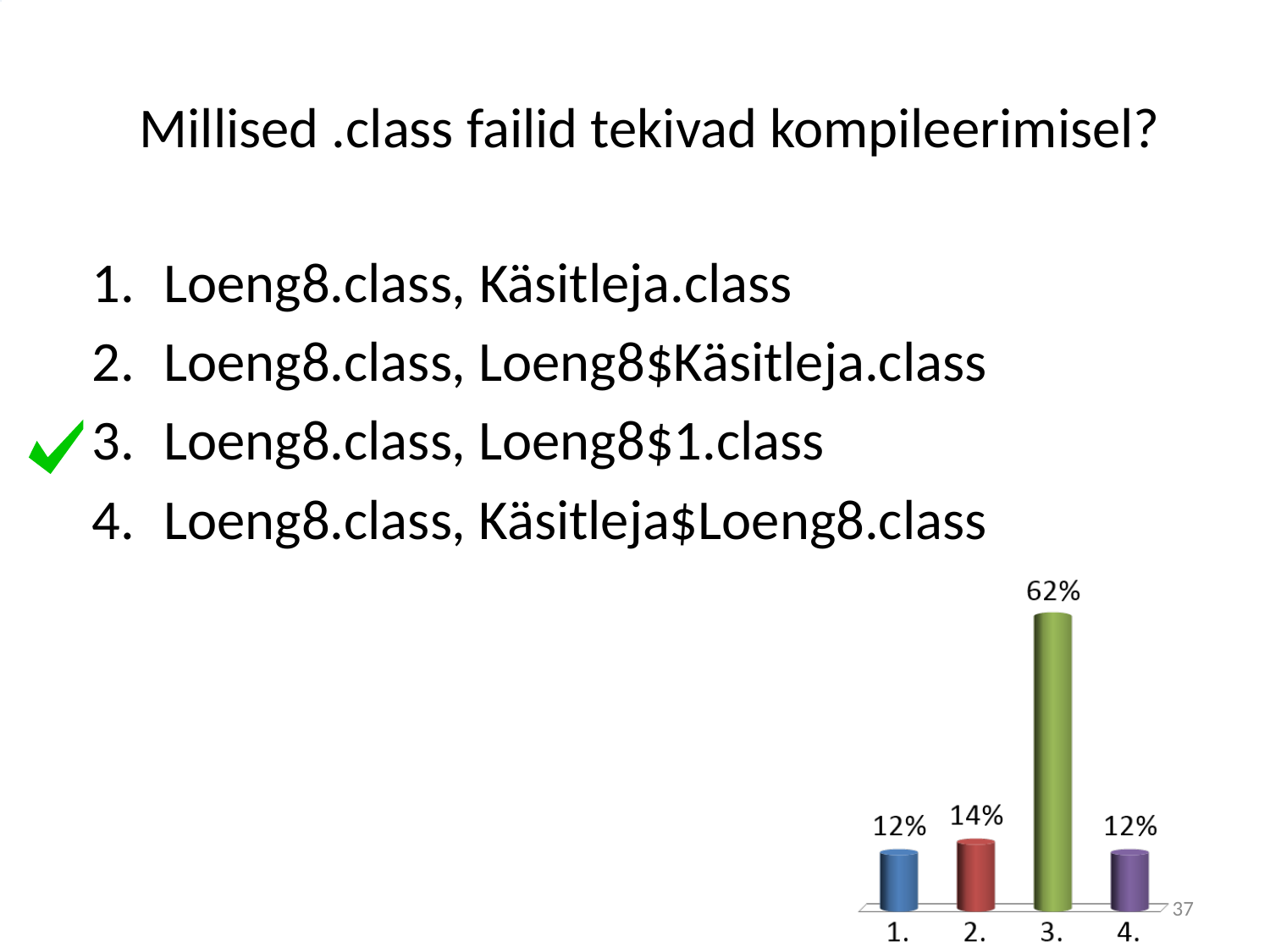

# Millised .class failid tekivad kompileerimisel?
Loeng8.class, Käsitleja.class
Loeng8.class, Loeng8$Käsitleja.class
Loeng8.class, Loeng8$1.class
Loeng8.class, Käsitleja$Loeng8.class

37